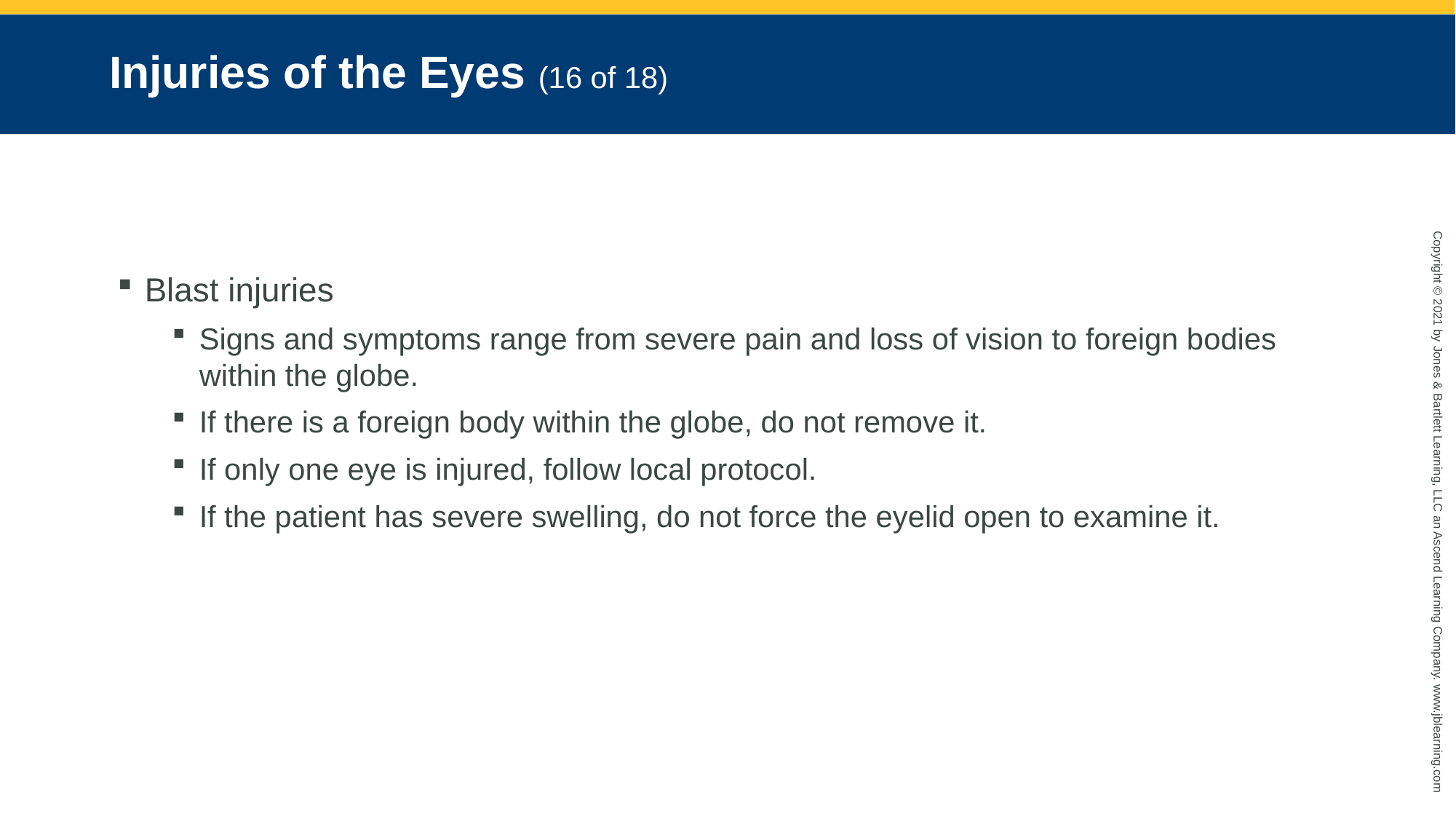

# Injuries of the Eyes (16 of 18)
Blast injuries
Signs and symptoms range from severe pain and loss of vision to foreign bodies within the globe.
If there is a foreign body within the globe, do not remove it.
If only one eye is injured, follow local protocol.
If the patient has severe swelling, do not force the eyelid open to examine it.